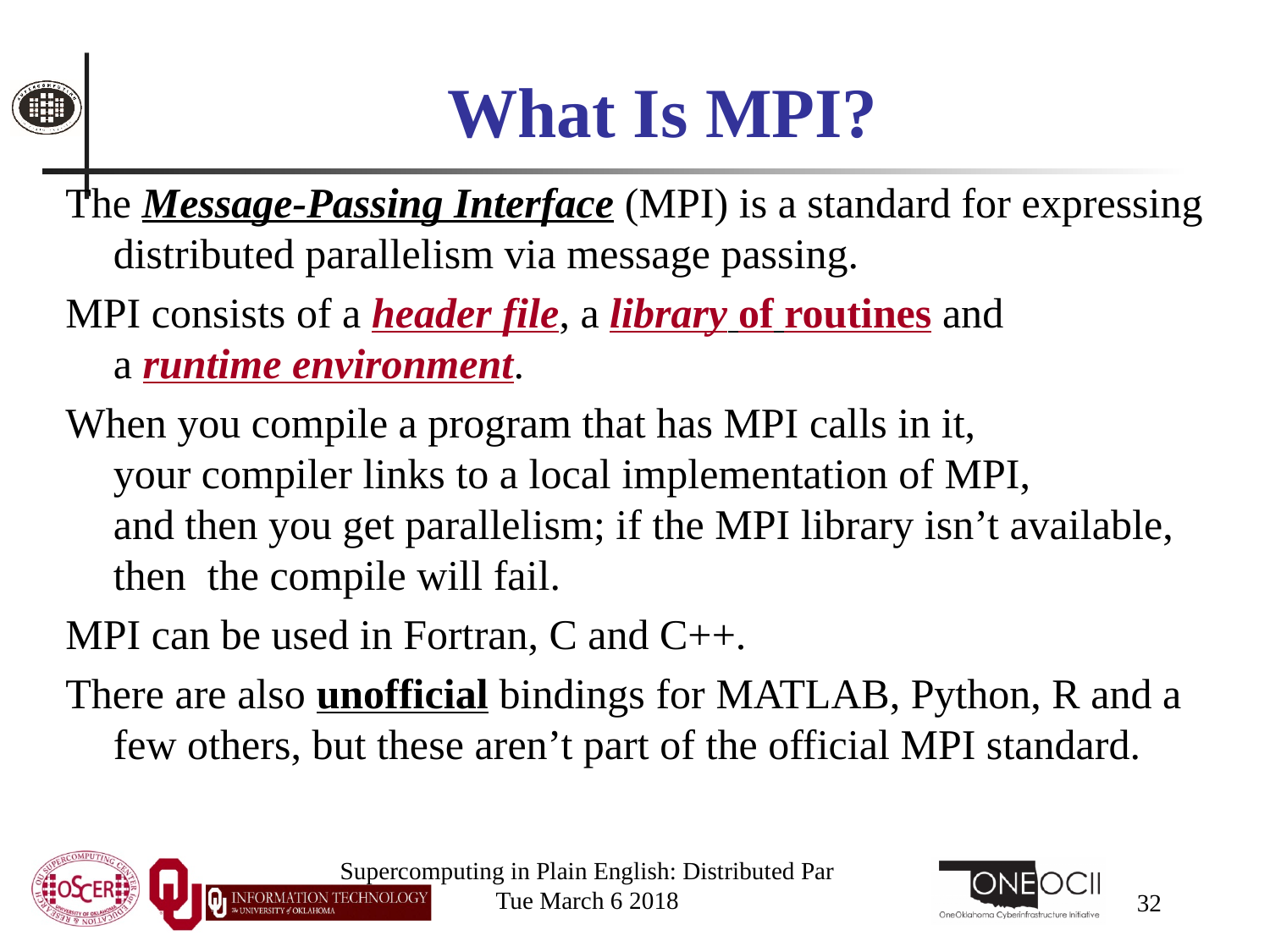

# What Is MPI?
The Message-Passing Interface (MPI) is a standard for expressing distributed parallelism via message passing.
MPI consists of a header file, a library of routines and                    a runtime environment.
When you compile a program that has MPI calls in it,                 your compiler links to a local implementation of MPI,             and then you get parallelism; if the MPI library isn’t available, then  the compile will fail.
MPI can be used in Fortran, C and C++.
There are also unofficial bindings for MATLAB, Python, R and a few others, but these aren’t part of the official MPI standard.
Supercomputing in Plain English: Distributed Par
Tue March 6 2018
32